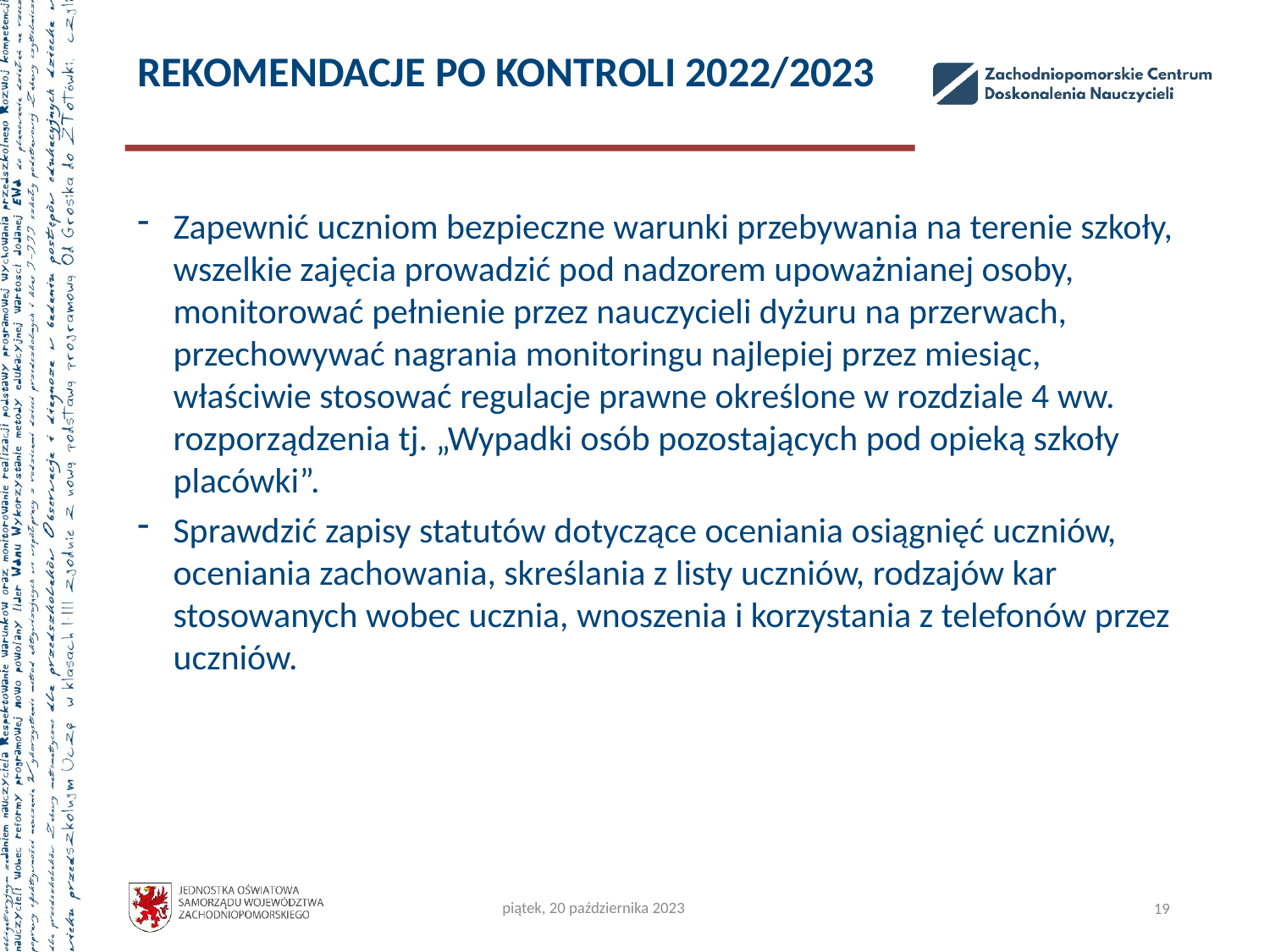

# REKOMENDACJE PO KONTROLI 2022/2023
Zapewnić uczniom bezpieczne warunki przebywania na terenie szkoły, wszelkie zajęcia prowadzić pod nadzorem upoważnianej osoby, monitorować pełnienie przez nauczycieli dyżuru na przerwach, przechowywać nagrania monitoringu najlepiej przez miesiąc, właściwie stosować regulacje prawne określone w rozdziale 4 ww. rozporządzenia tj. „Wypadki osób pozostających pod opieką szkoły placówki”.
Sprawdzić zapisy statutów dotyczące oceniania osiągnięć uczniów, oceniania zachowania, skreślania z listy uczniów, rodzajów kar stosowanych wobec ucznia, wnoszenia i korzystania z telefonów przez uczniów.

piątek, 20 października 2023
19